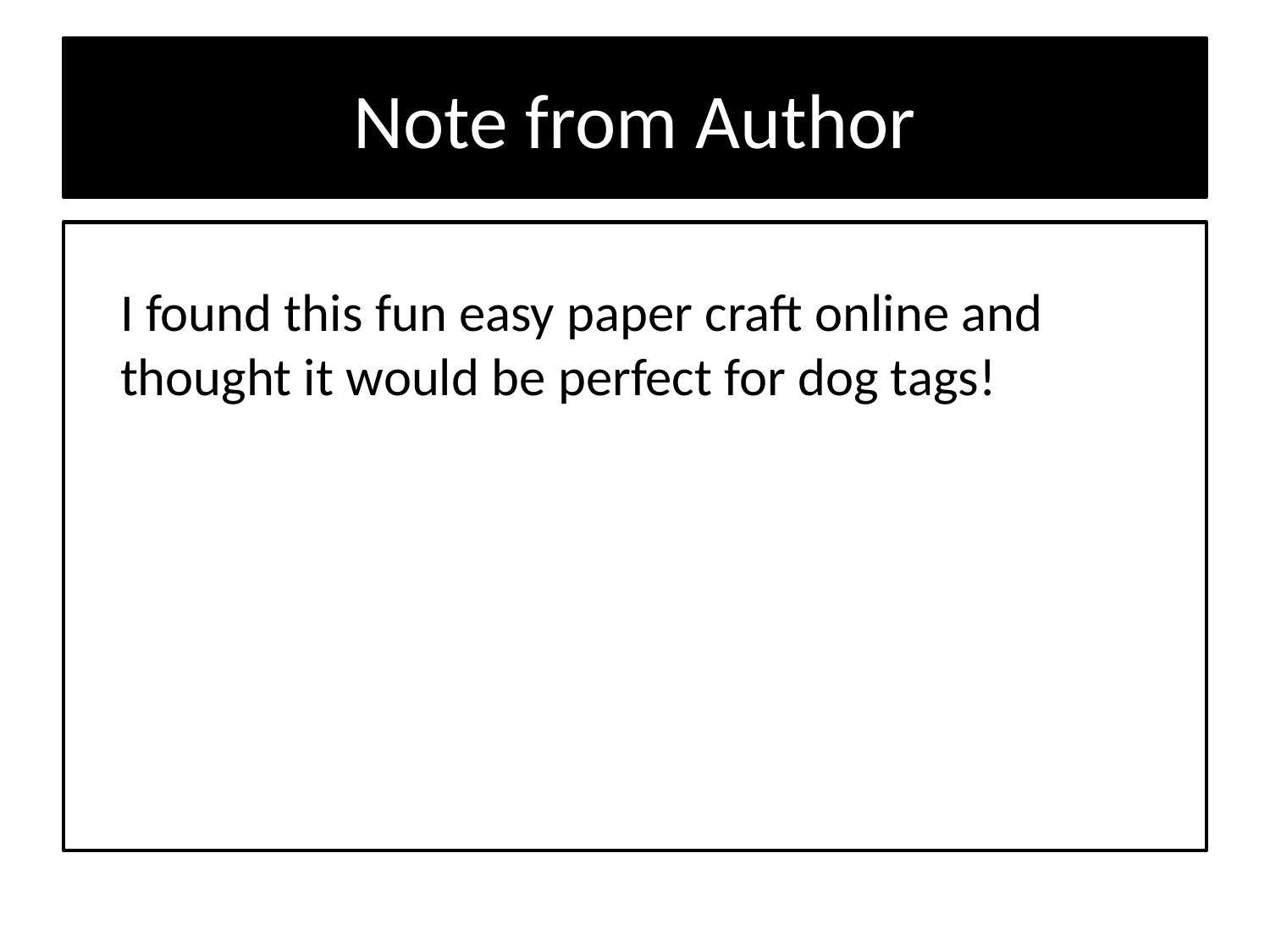

# Note from Author

	I found this fun easy paper craft online and thought it would be perfect for dog tags!